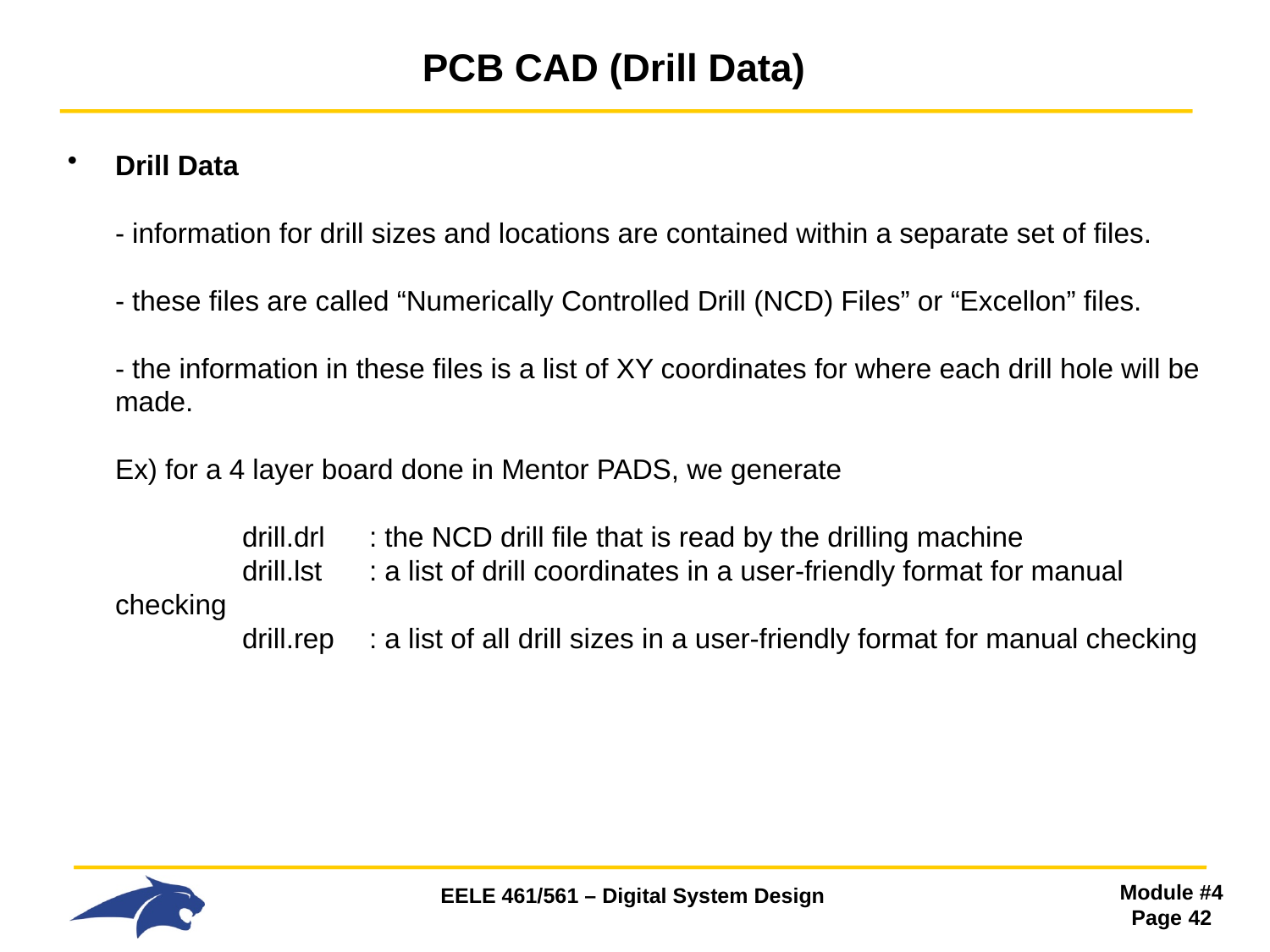

# PCB CAD (Drill Data)
Drill Data
- information for drill sizes and locations are contained within a separate set of files.
- these files are called “Numerically Controlled Drill (NCD) Files” or “Excellon” files.
- the information in these files is a list of XY coordinates for where each drill hole will be made.
Ex) for a 4 layer board done in Mentor PADS, we generate
 	drill.drl 	: the NCD drill file that is read by the drilling machine
 	drill.lst 	: a list of drill coordinates in a user-friendly format for manual checking
 	drill.rep 	: a list of all drill sizes in a user-friendly format for manual checking